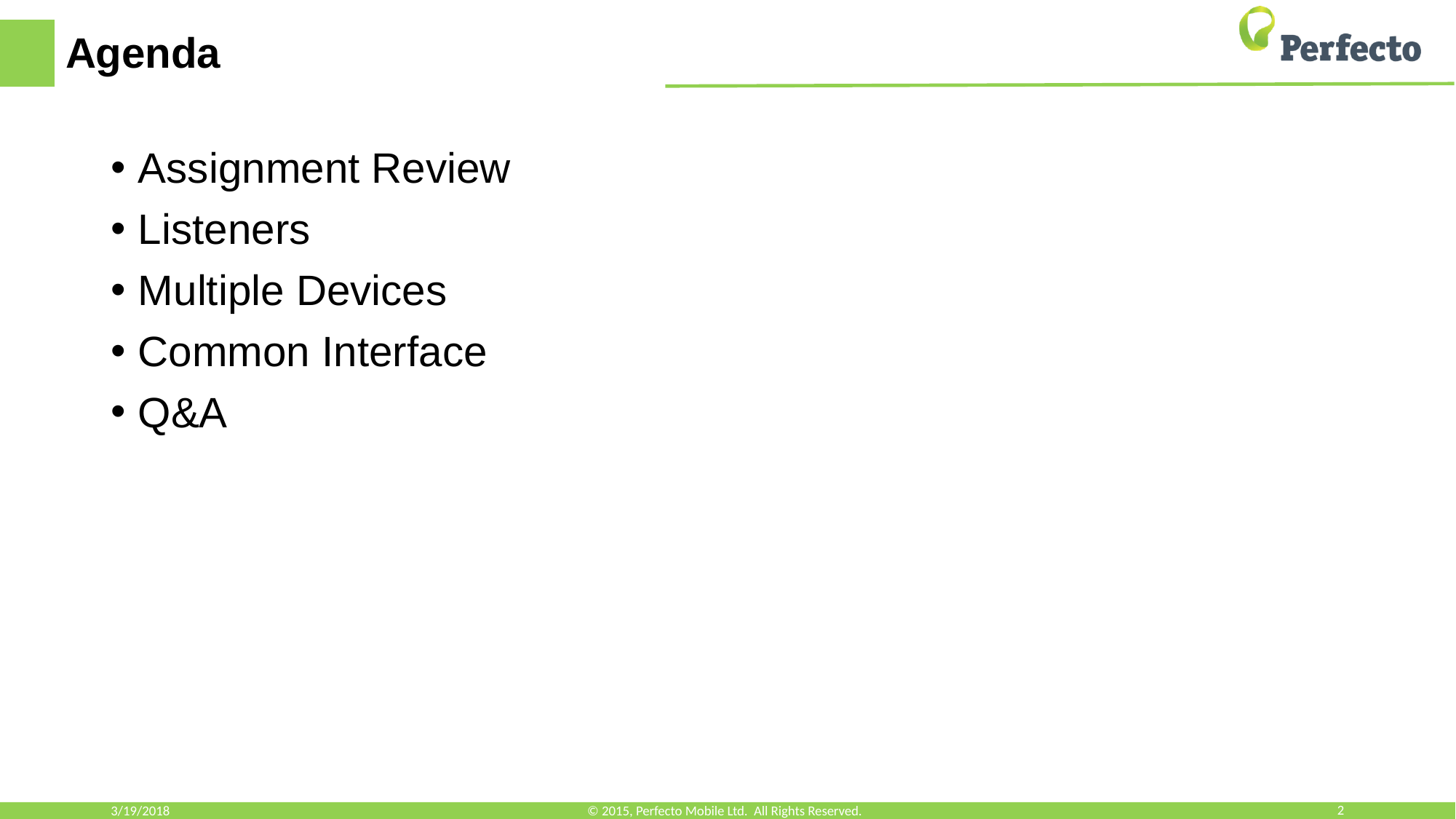

# Agenda
Assignment Review
Listeners
Multiple Devices
Common Interface
Q&A
3/19/2018
© 2015, Perfecto Mobile Ltd.  All Rights Reserved.
2